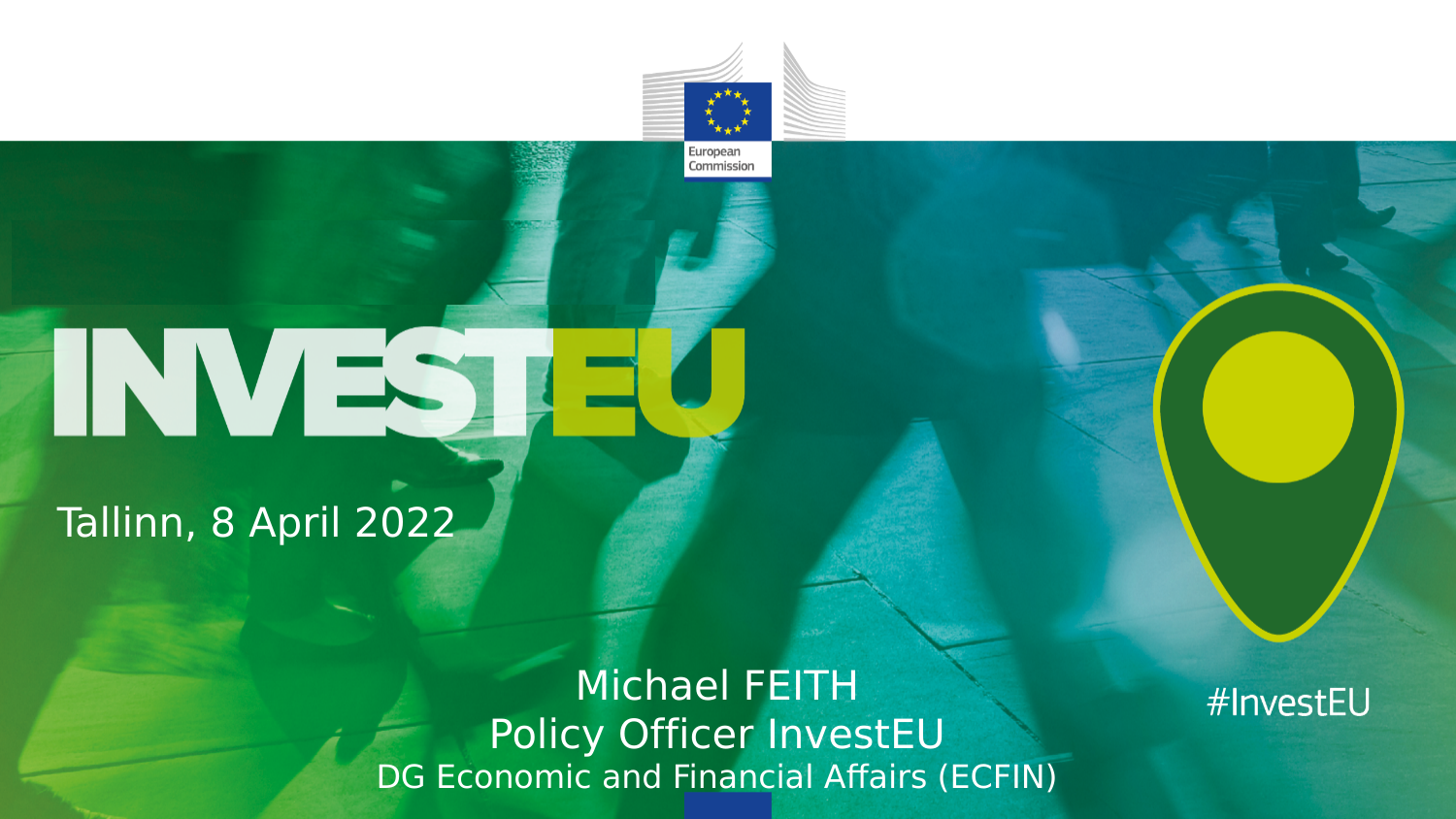

Tallinn, 8 April 2022
Michael FEITH
Policy Officer InvestEU
DG Economic and Financial Affairs (ECFIN)